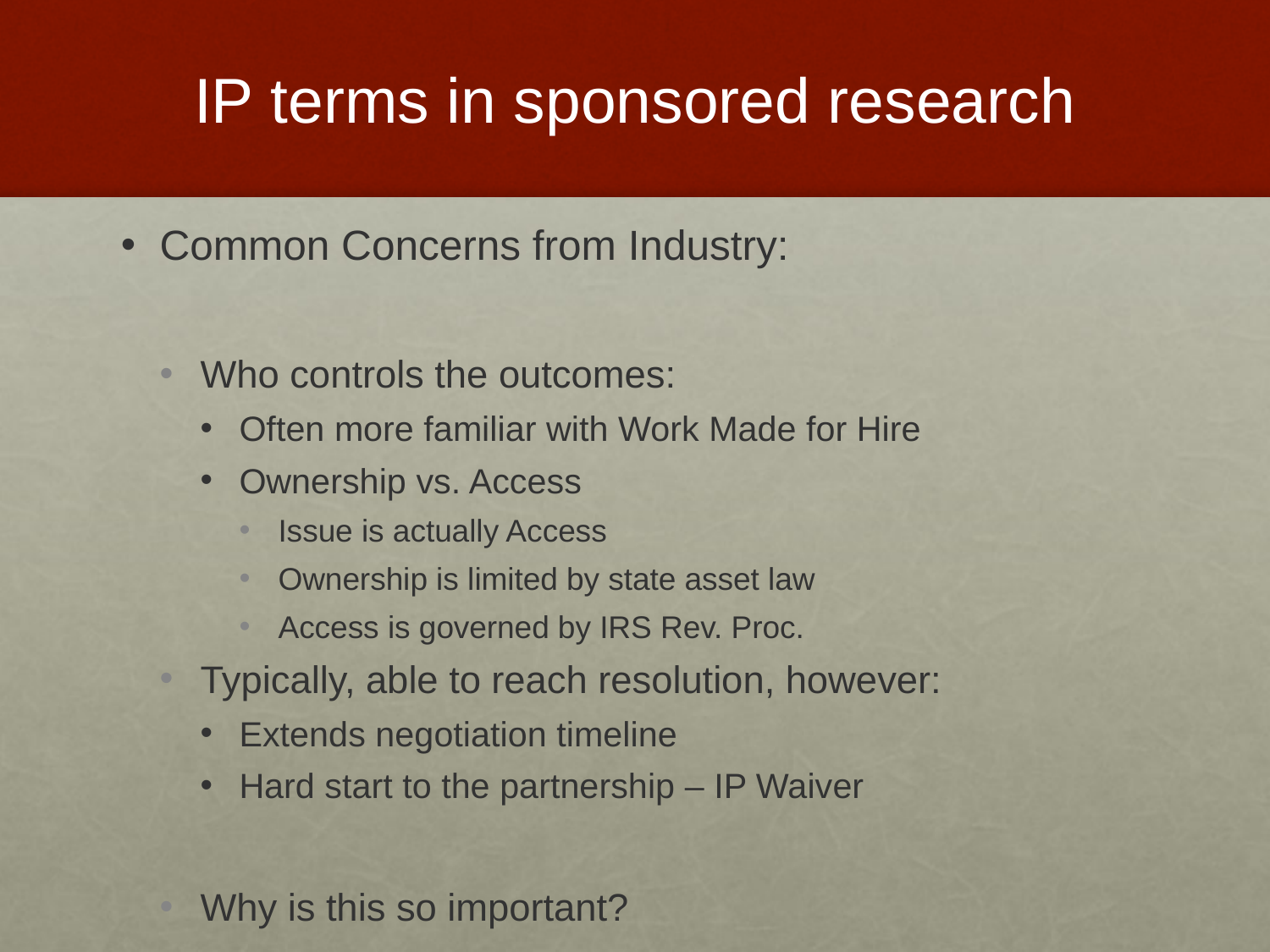

# IP terms in sponsored research
Common Concerns from Industry:

Who controls the outcomes:
Often more familiar with Work Made for Hire
Ownership vs. Access
Issue is actually Access
Ownership is limited by state asset law
Access is governed by IRS Rev. Proc.
Typically, able to reach resolution, however:
Extends negotiation timeline
Hard start to the partnership – IP Waiver

Why is this so important?